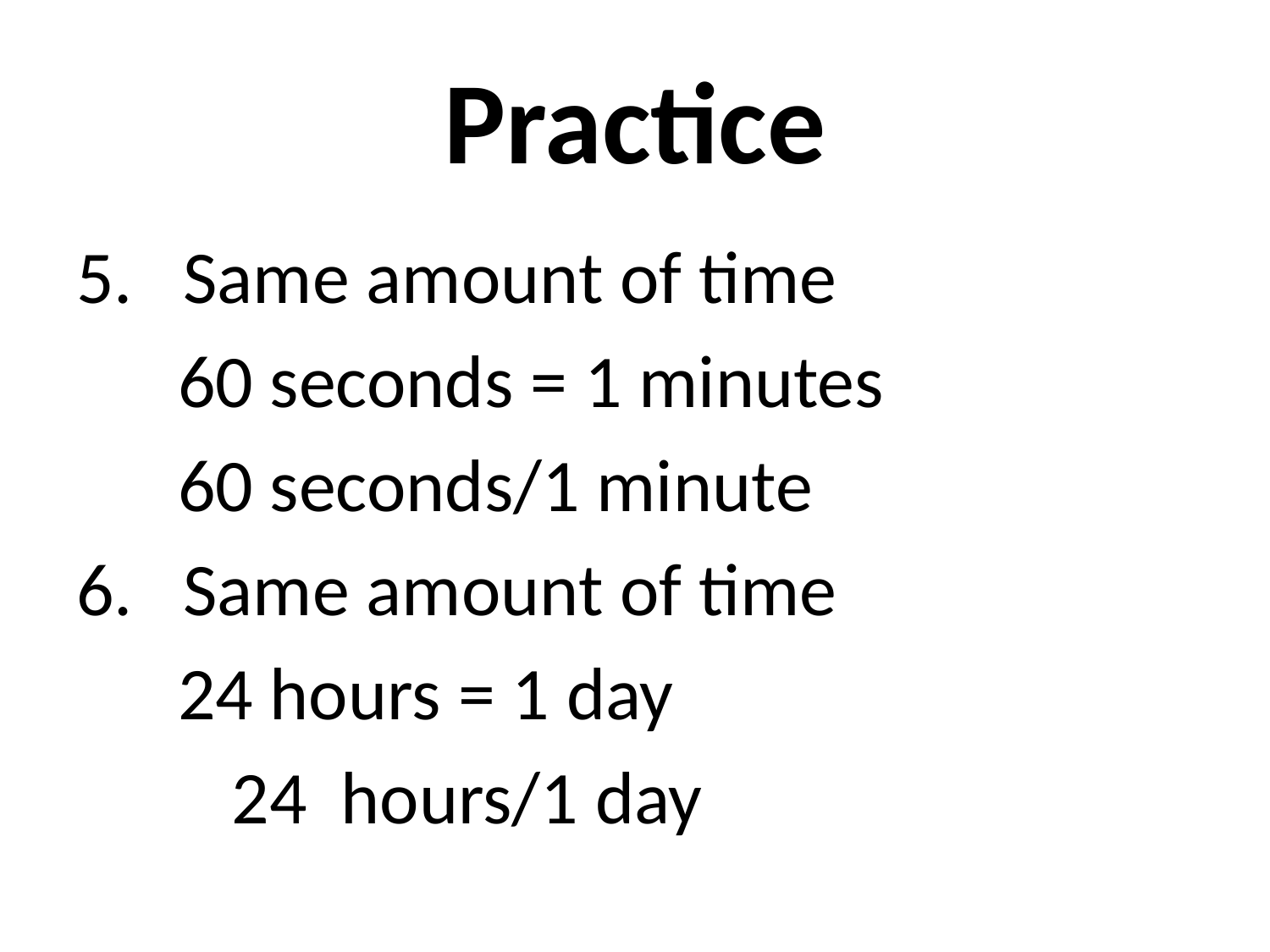

# Practice
5.   Same amount of time
      60 seconds = 1 minutes
      60 seconds/1 minute
6.   Same amount of time
      24 hours = 1 day
	  24  hours/1 day